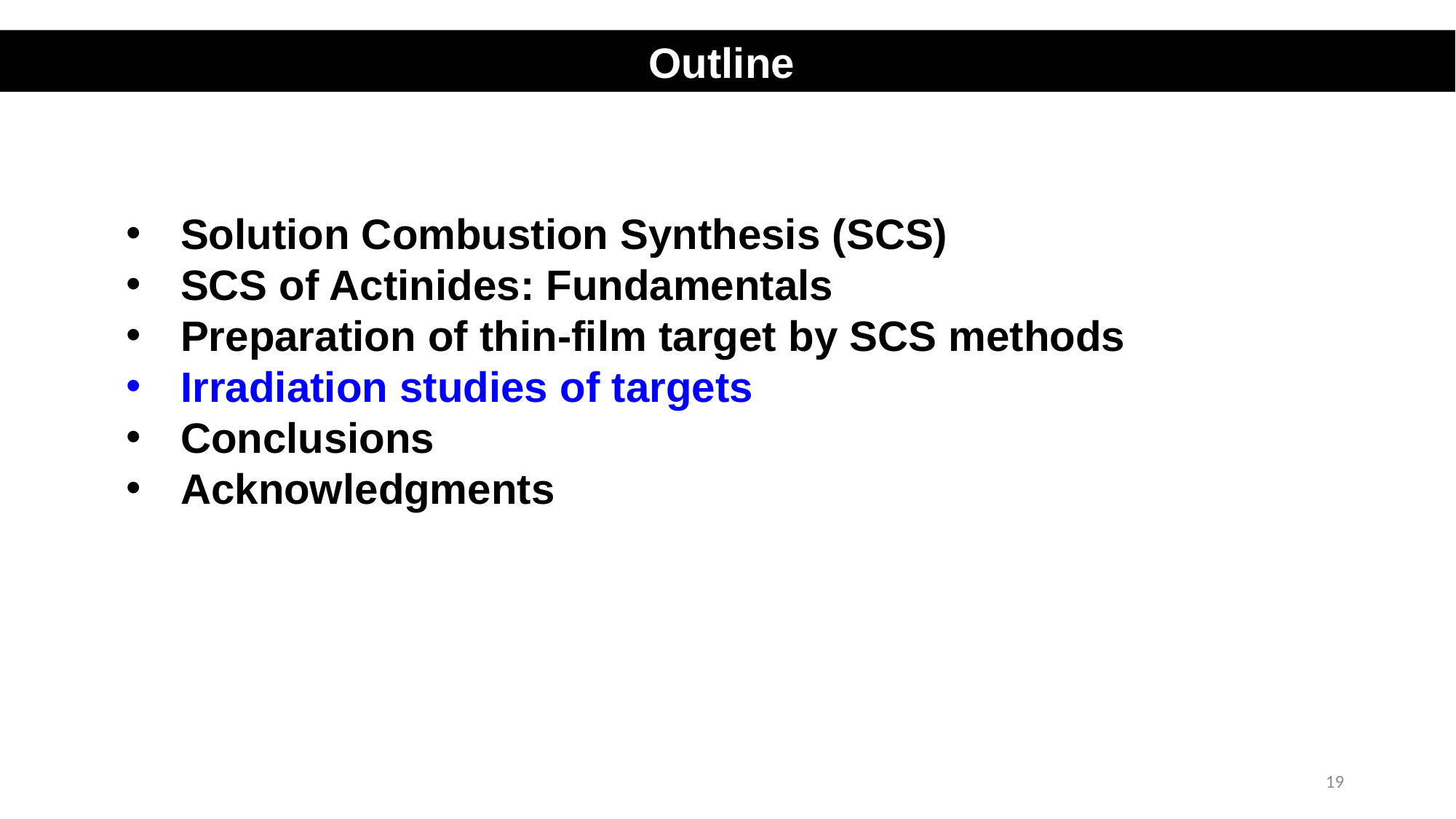

Outline
Solution Combustion Synthesis (SCS)
SCS of Actinides: Fundamentals
Preparation of thin-film target by SCS methods
Irradiation studies of targets
Conclusions
Acknowledgments
19